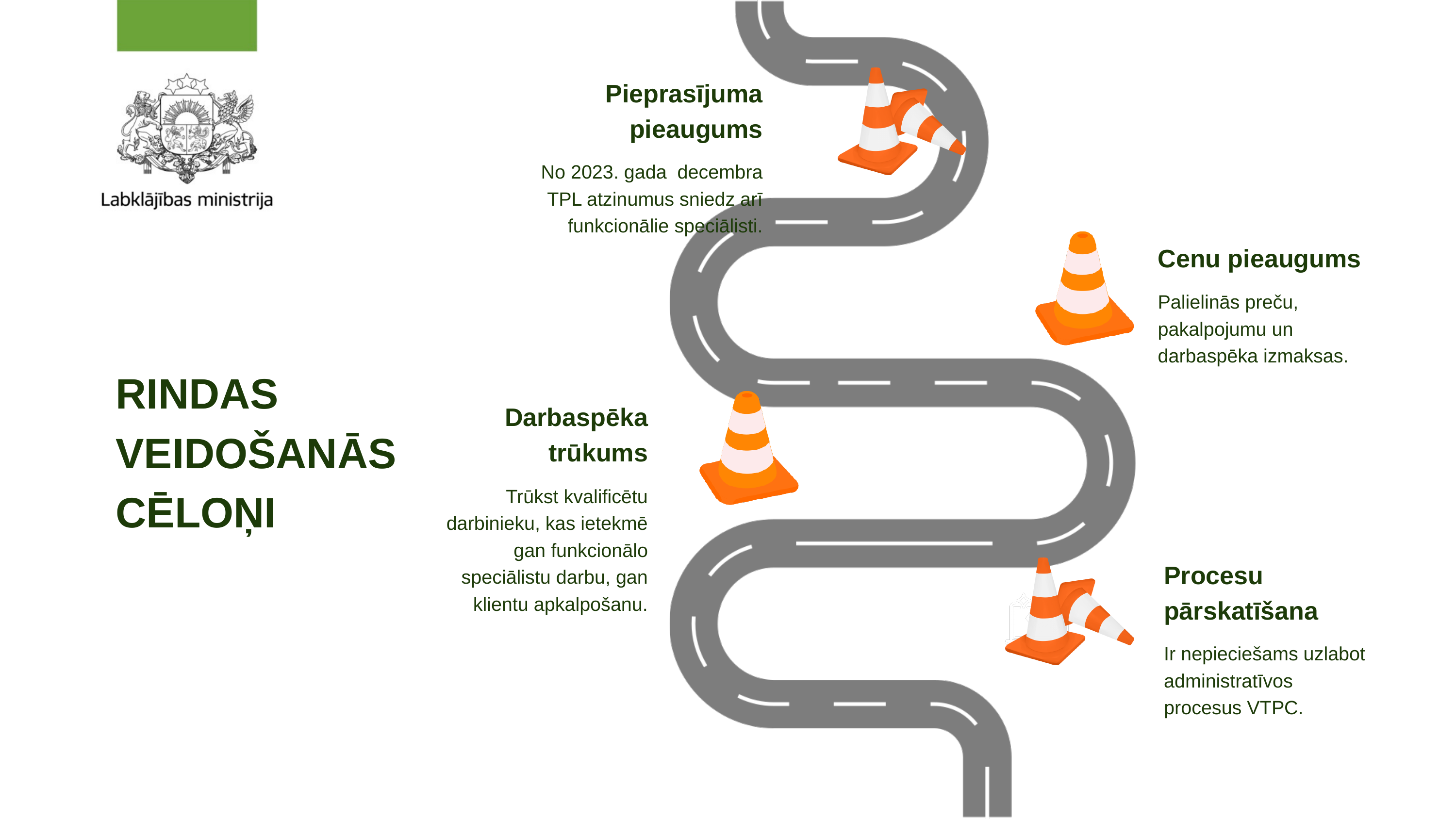

Pieprasījuma pieaugums
No 2023. gada  decembra TPL atzinumus sniedz arī funkcionālie speciālisti.

Cenu pieaugums
Palielinās preču, pakalpojumu un darbaspēka izmaksas.

RINDAS VEIDOŠANĀS CĒLOŅI

Darbaspēka trūkums
Trūkst kvalificētu darbinieku, kas ietekmē gan funkcionālo speciālistu darbu, gan klientu apkalpošanu.

Procesu pārskatīšana
Ir nepieciešams uzlabot administratīvos procesus VTPC.